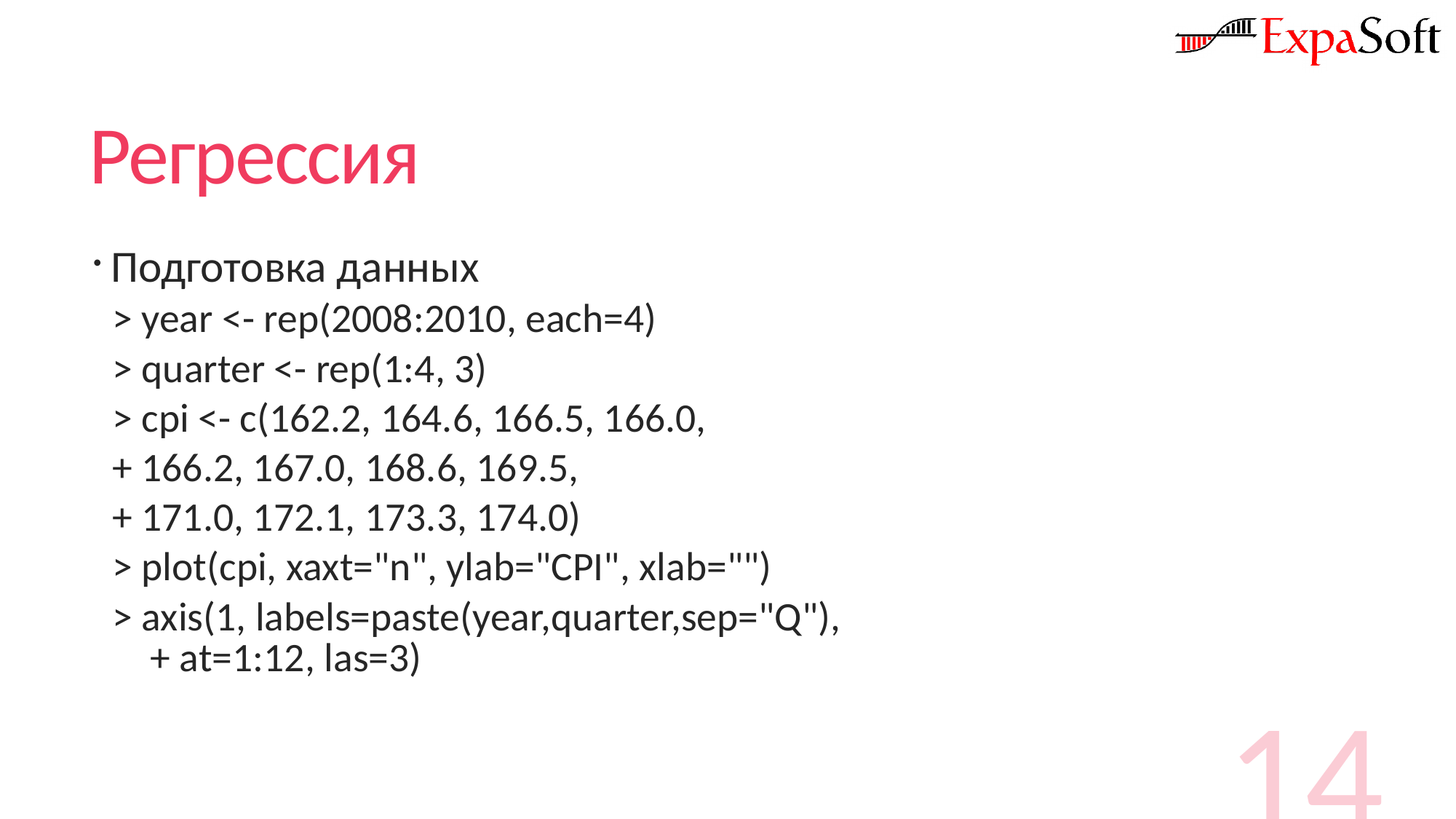

# Регрессия
Подготовка данных
> year <- rep(2008:2010, each=4)
> quarter <- rep(1:4, 3)
> cpi <- c(162.2, 164.6, 166.5, 166.0,
+ 166.2, 167.0, 168.6, 169.5,
+ 171.0, 172.1, 173.3, 174.0)
> plot(cpi, xaxt="n", ylab="CPI", xlab="")
> axis(1, labels=paste(year,quarter,sep="Q"),
+ at=1:12, las=3)
14